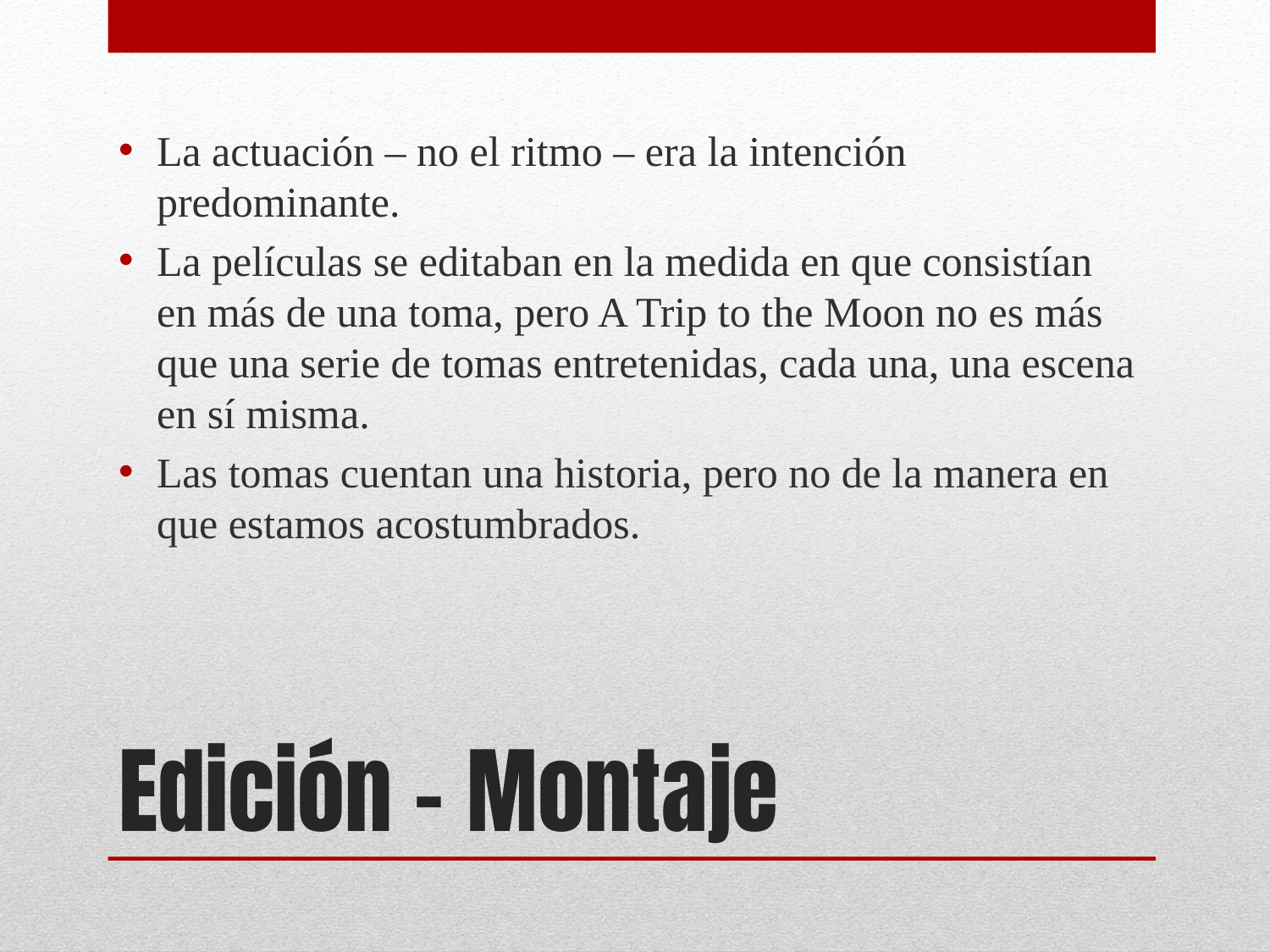

La actuación – no el ritmo – era la intención predominante.
La películas se editaban en la medida en que consistían en más de una toma, pero A Trip to the Moon no es más que una serie de tomas entretenidas, cada una, una escena en sí misma.
Las tomas cuentan una historia, pero no de la manera en que estamos acostumbrados.

# Edición - Montaje